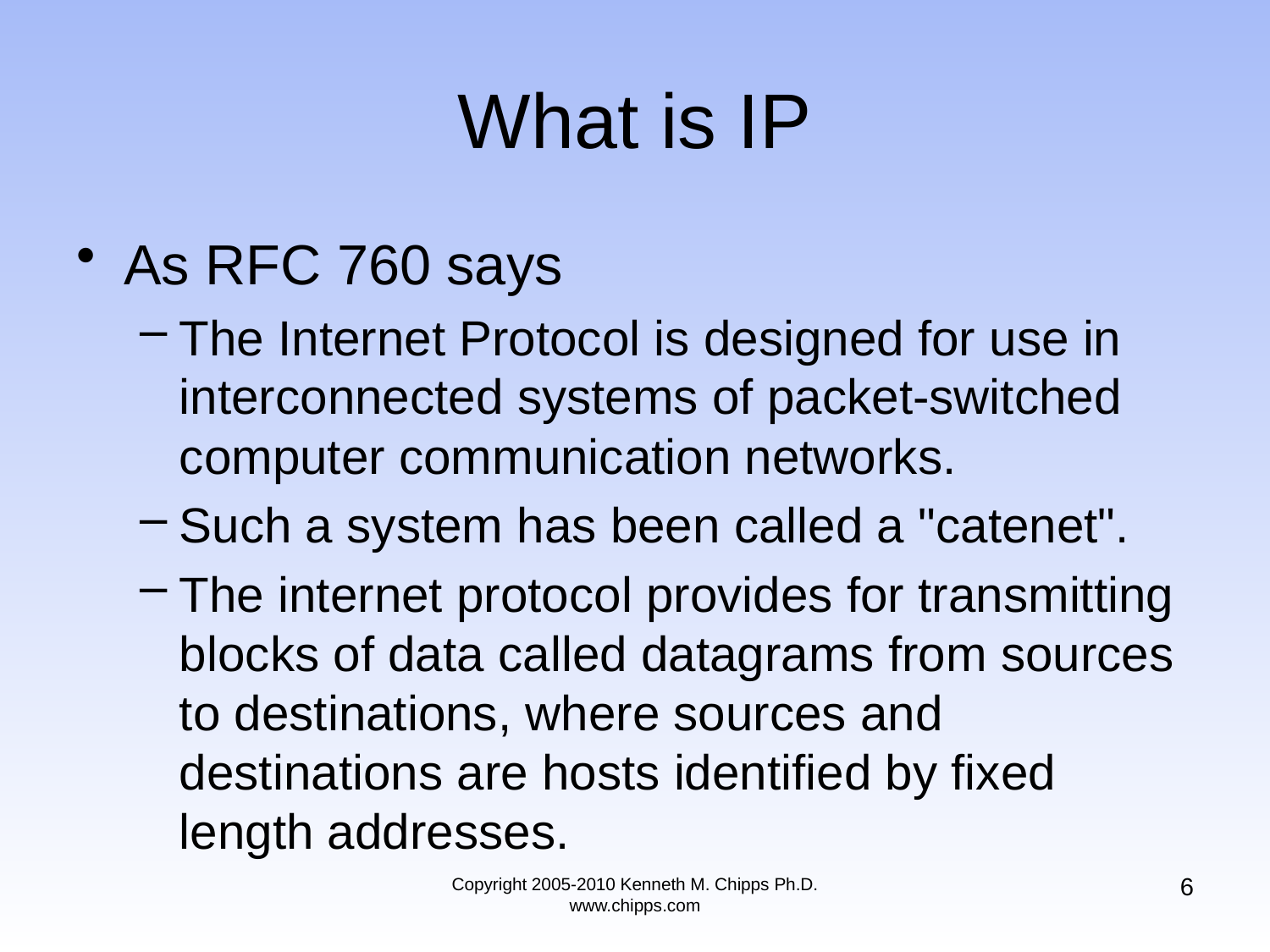

# What is IP
As RFC 760 says
The Internet Protocol is designed for use in interconnected systems of packet-switched computer communication networks.
Such a system has been called a "catenet".
The internet protocol provides for transmitting blocks of data called datagrams from sources to destinations, where sources and destinations are hosts identified by fixed length addresses.
6
Copyright 2005-2010 Kenneth M. Chipps Ph.D. www.chipps.com